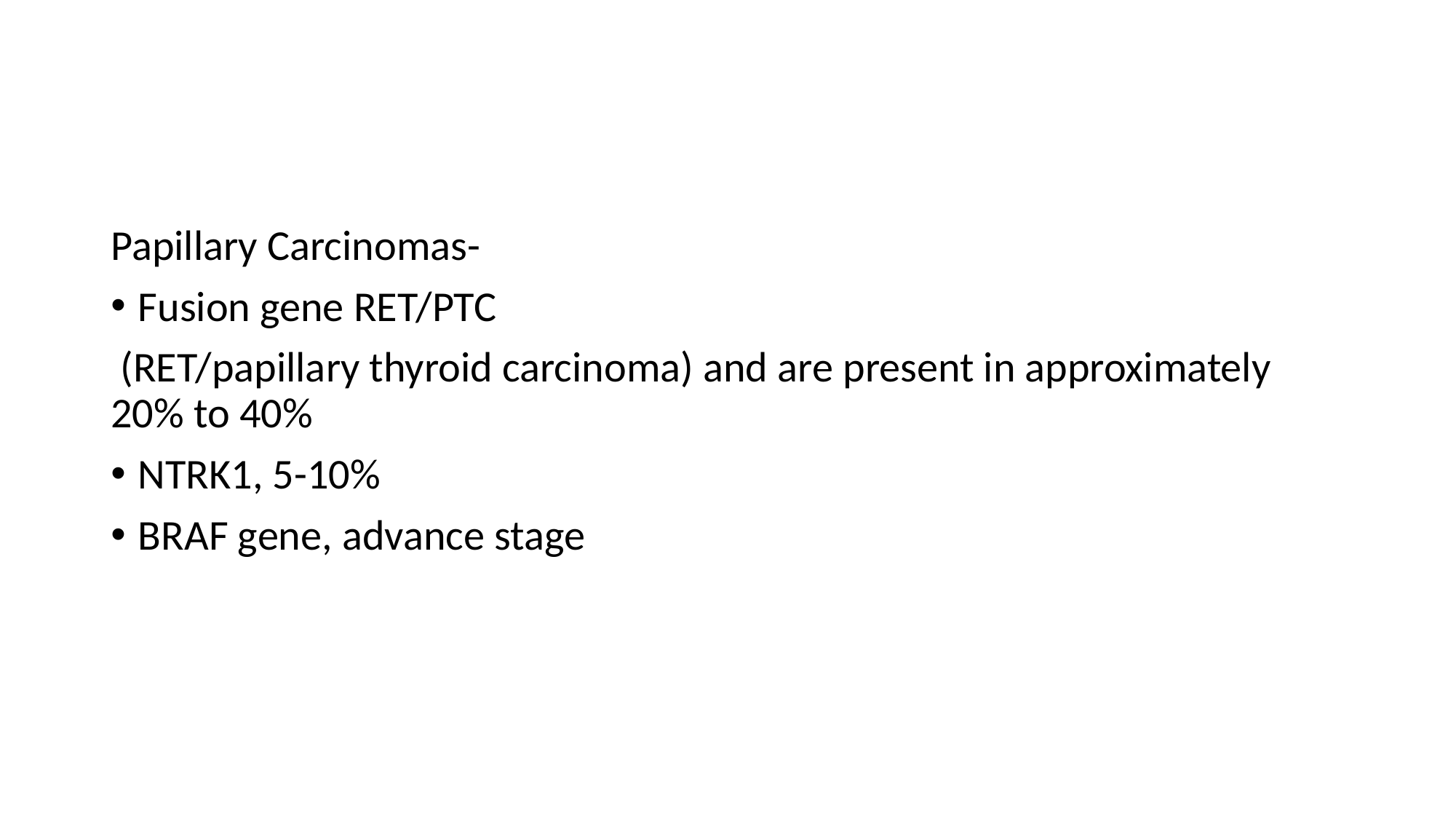

#
Papillary Carcinomas-
Fusion gene RET/PTC
 (RET/papillary thyroid carcinoma) and are present in approximately 20% to 40%
NTRK1, 5-10%
BRAF gene, advance stage